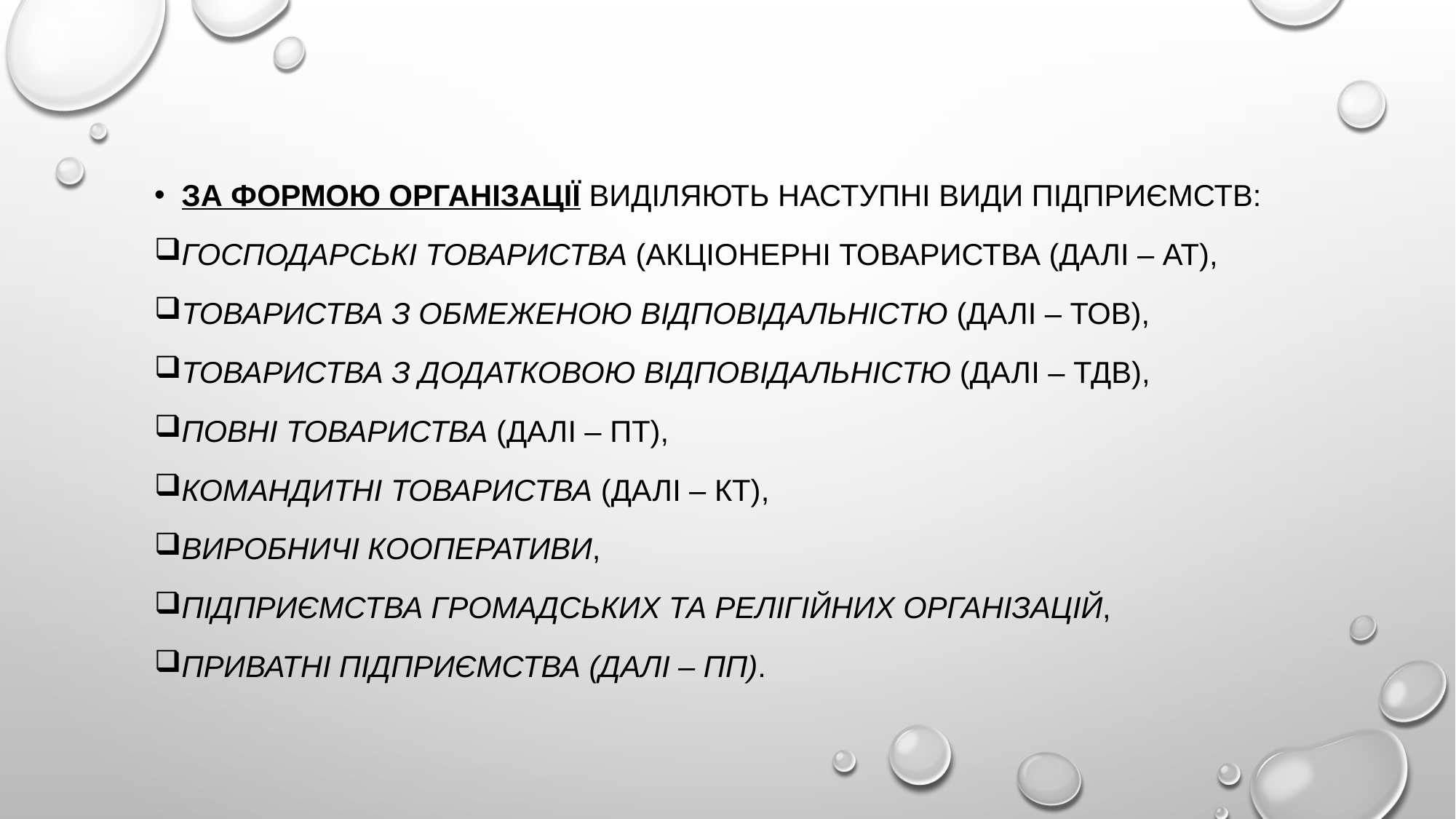

За формою організації виділяють наступні види підприємств:
господарські товариства (акціонерні товариства (далі – AT),
товариства з обмеженою відповідальністю (далі – ТОВ),
товариства з додатковою відповідальністю (далі – ТДВ),
повні товариства (далі – ПТ),
командитні товариства (далі – КТ),
виробничі кооперативи,
підприємства громадських та релігійних організацій,
приватні підприємства (далі – ПП).